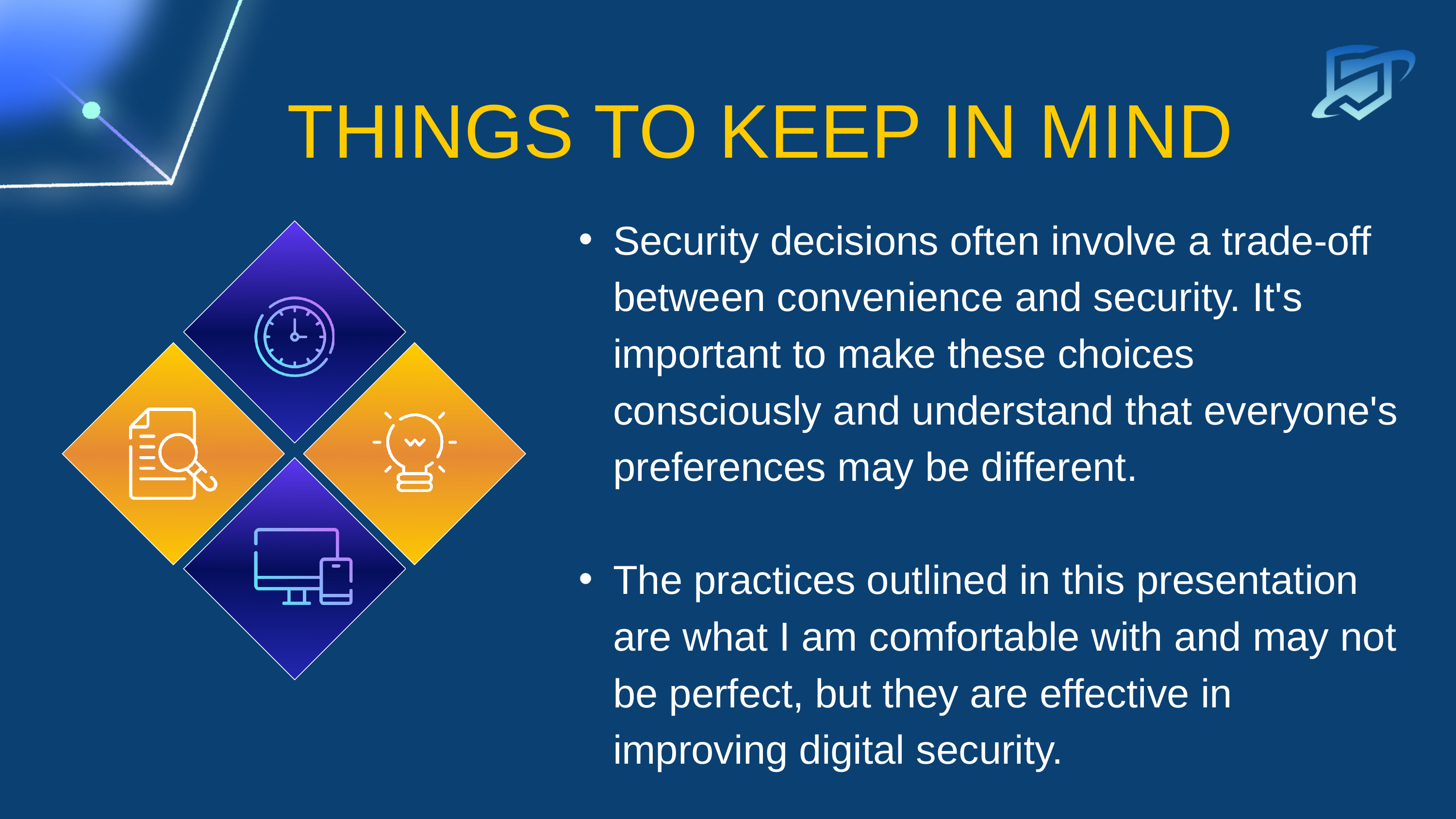

THINGS TO KEEP IN MIND
Security decisions often involve a trade-off between convenience and security. It's important to make these choices consciously and understand that everyone's preferences may be different.​

The practices outlined in this presentation are what I am comfortable with and may not be perfect, but they are effective in improving digital security.